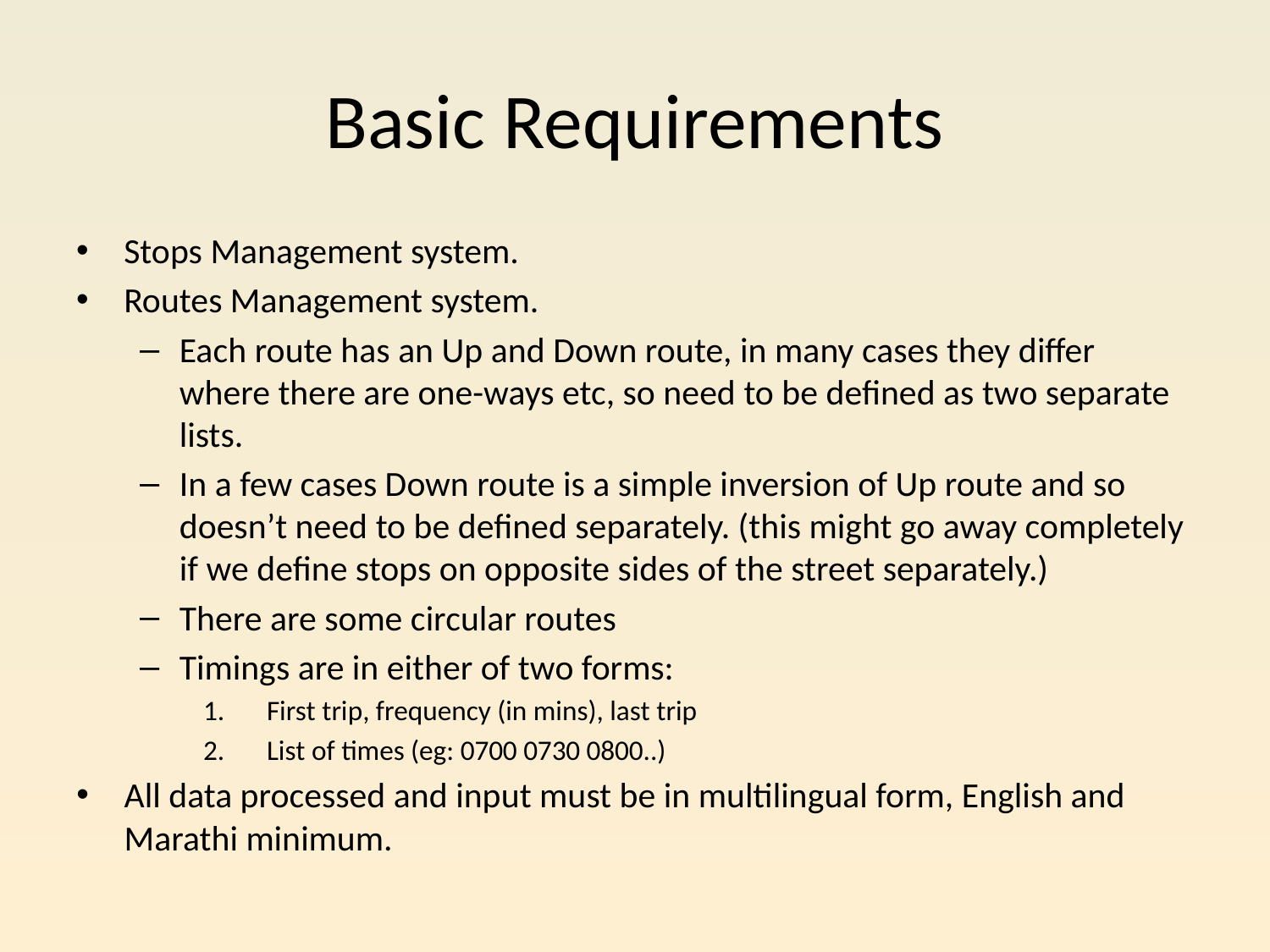

# Basic Requirements
Stops Management system.
Routes Management system.
Each route has an Up and Down route, in many cases they differ where there are one-ways etc, so need to be defined as two separate lists.
In a few cases Down route is a simple inversion of Up route and so doesn’t need to be defined separately. (this might go away completely if we define stops on opposite sides of the street separately.)
There are some circular routes
Timings are in either of two forms:
First trip, frequency (in mins), last trip
List of times (eg: 0700 0730 0800..)
All data processed and input must be in multilingual form, English and Marathi minimum.